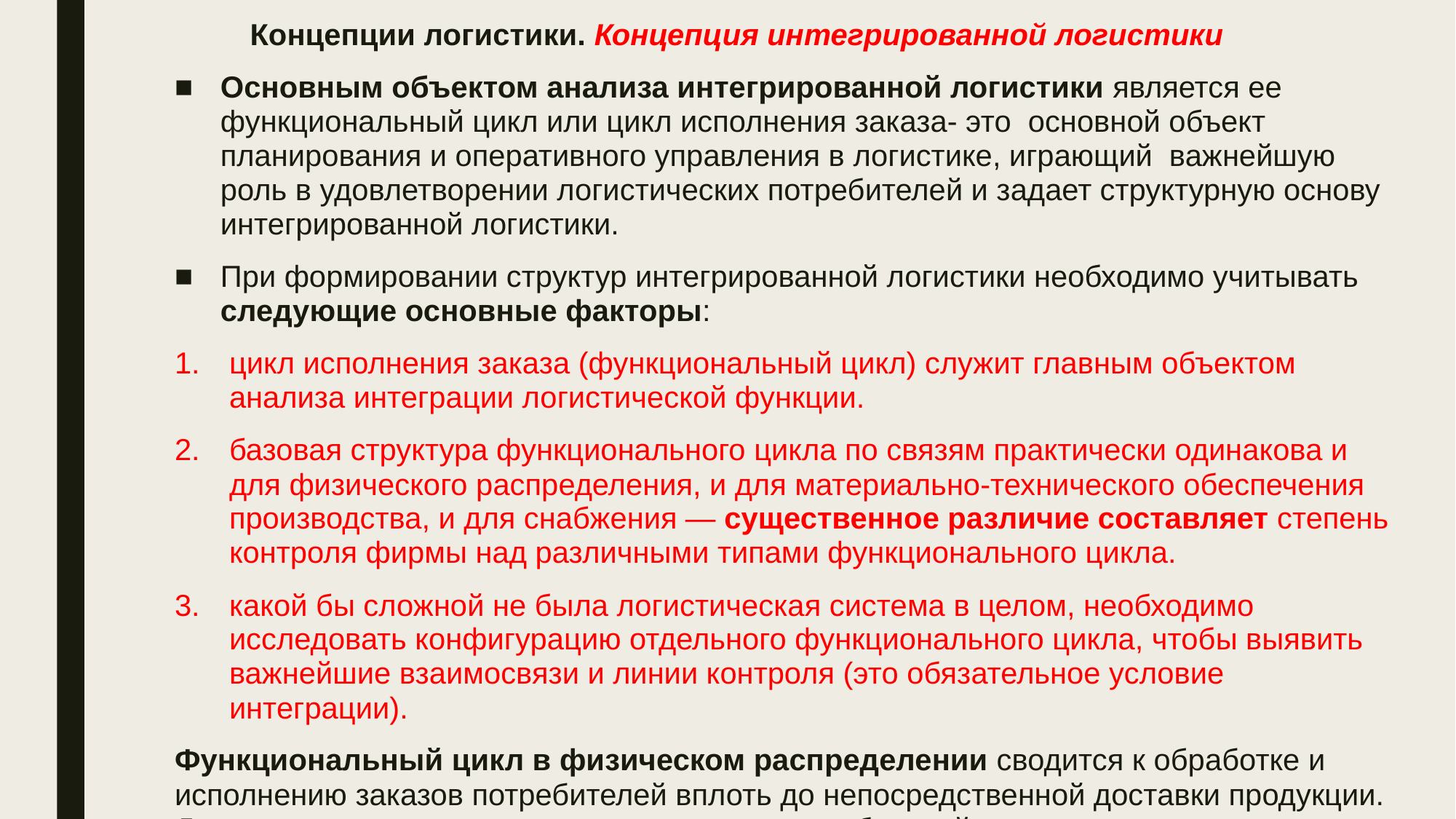

# Концепции логистики. Концепция интегрированной логистики
Основным объектом анализа интегрированной логистики является ее функциональный цикл или цикл исполнения заказа- это  основной объект планирования и оперативного управления в логистике, играющий  важнейшую роль в удовлетворении логистических потребителей и задает структурную основу интегрированной логистики.
При формировании структур интегрированной логистики необходимо учитывать следующие основные факторы:
цикл исполнения заказа (функциональный цикл) служит главным объектом анализа интеграции логистической функции.
базовая структура функционального цикла по связям практически одинакова и для физического распределения, и для материально-технического обеспечения производства, и для снабжения — существенное различие составляет степень контроля фирмы над различными типами функционального цикла.
какой бы сложной не была логистическая система в целом, необходимо исследовать конфигурацию отдельного функционального цикла, чтобы выявить важнейшие взаимосвязи и линии контроля (это обязательное условие интеграции).
Функциональный цикл в физическом распределении сводится к обработке и исполнению заказов потребителей вплоть до непосредственной доставки продукции. Деятельность, связанная с привлечением потребителей, сводится к двум составляющим — заключение сделок и их реальное исполнение.